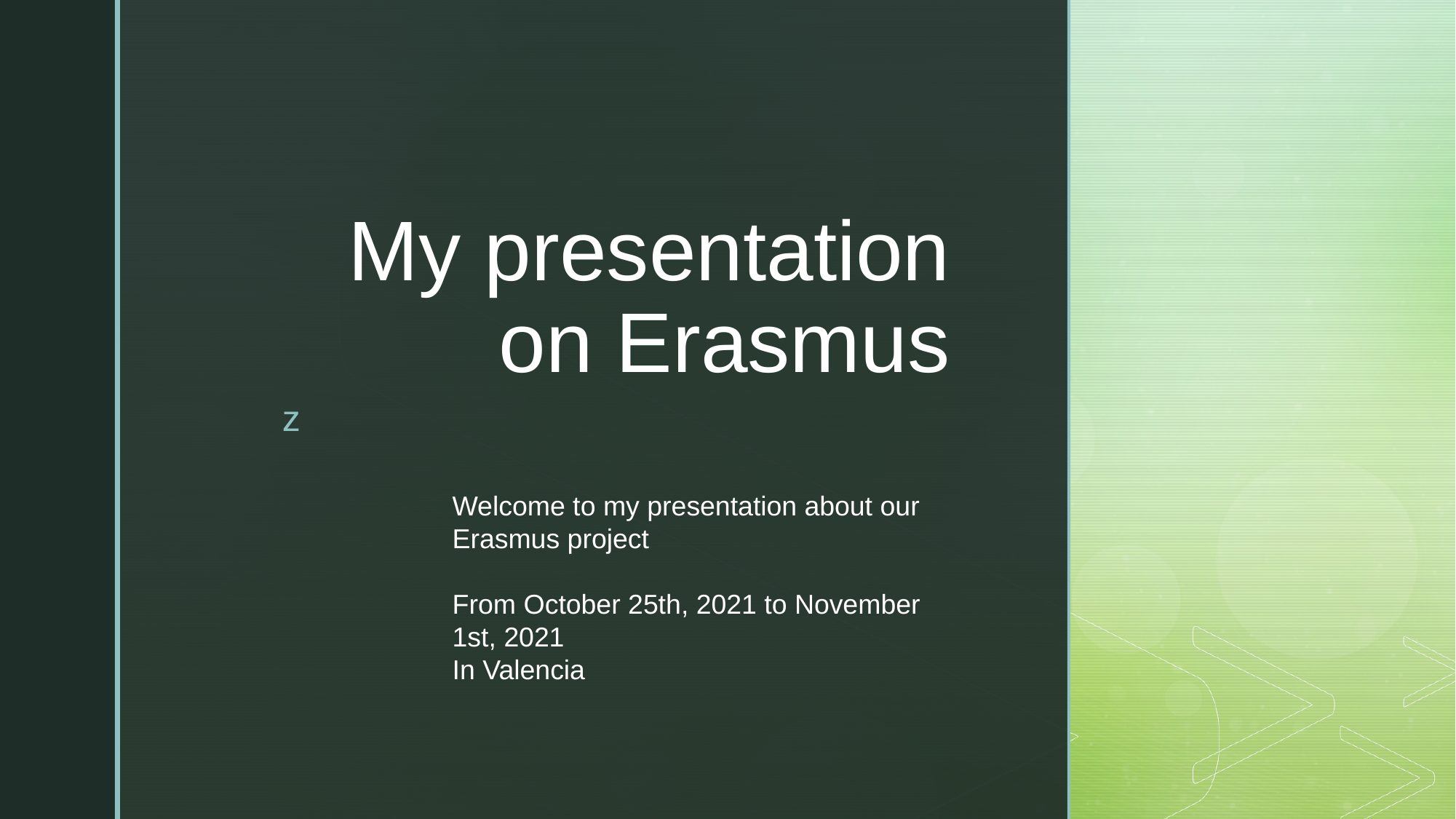

# My presentation on Erasmus

Welcome to my presentation about our Erasmus project

From October 25th, 2021 to November 1st, 2021
In Valencia